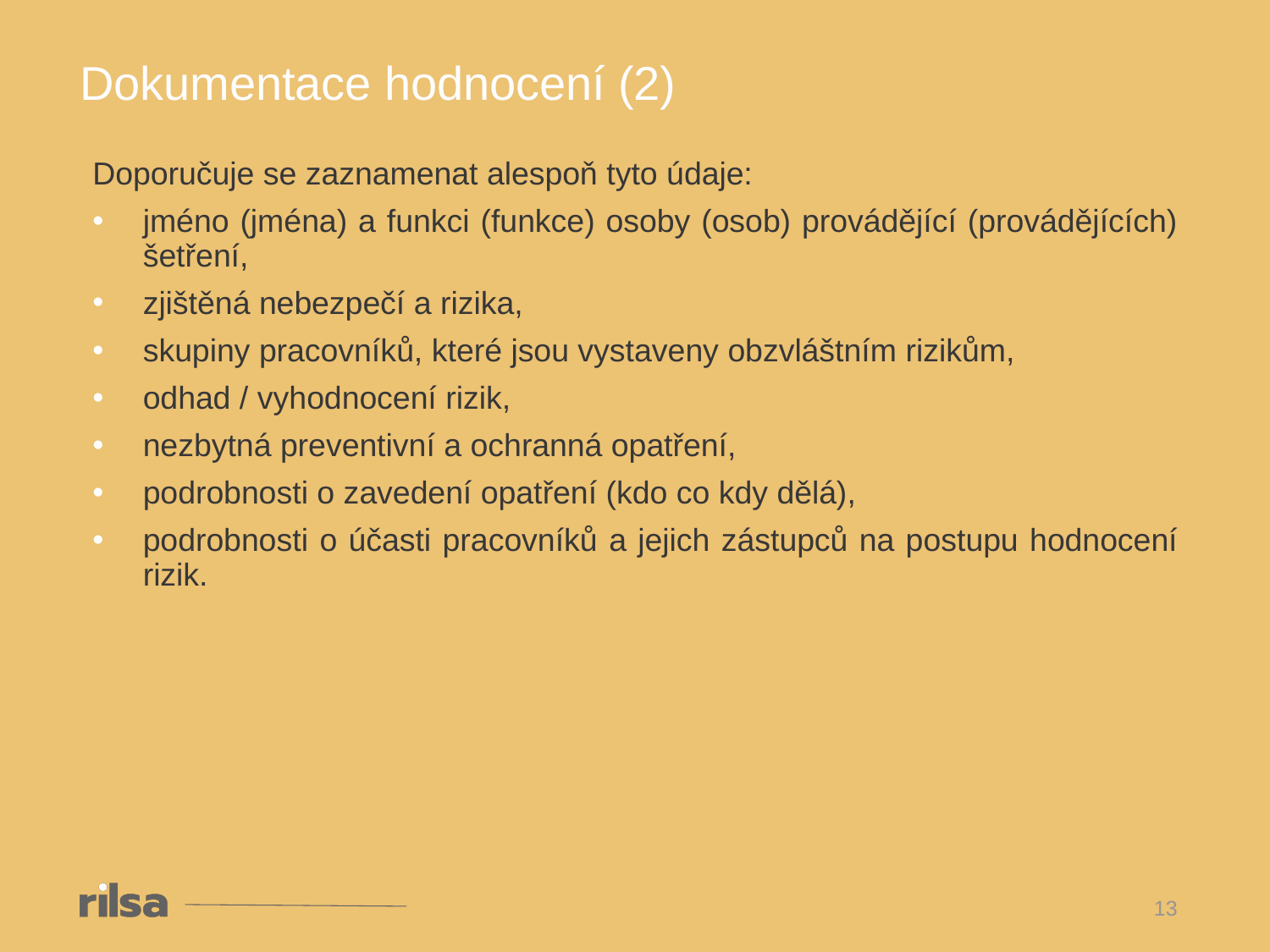

Dokumentace hodnocení (2)
Doporučuje se zaznamenat alespoň tyto údaje:
jméno (jména) a funkci (funkce) osoby (osob) provádějící (provádějících) šetření,
zjištěná nebezpečí a rizika,
skupiny pracovníků, které jsou vystaveny obzvláštním rizikům,
odhad / vyhodnocení rizik,
nezbytná preventivní a ochranná opatření,
podrobnosti o zavedení opatření (kdo co kdy dělá),
podrobnosti o účasti pracovníků a jejich zástupců na postupu hodnocení rizik.

13